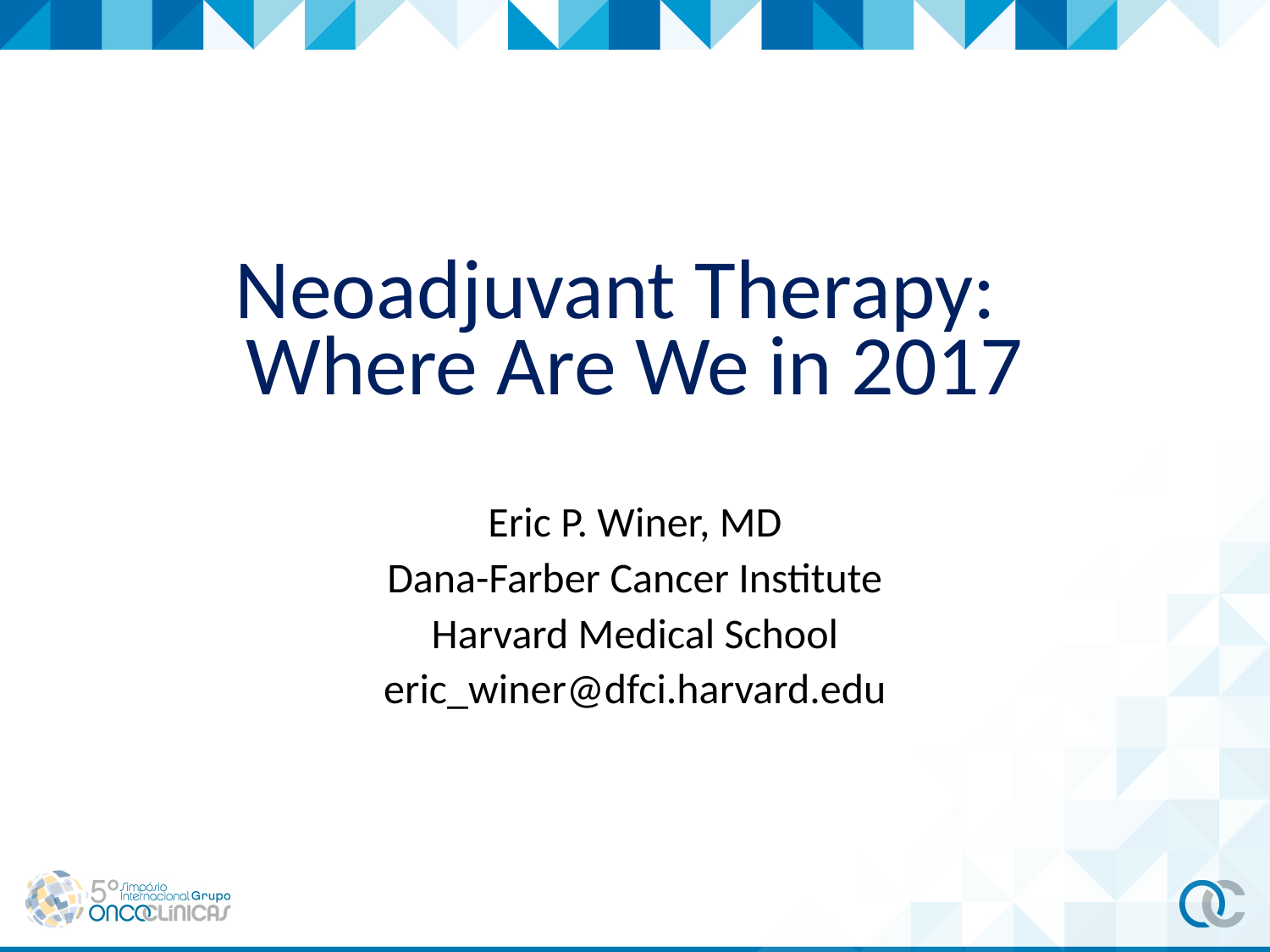

# Neoadjuvant Therapy: Where Are We in 2017
Eric P. Winer, MD
Dana-Farber Cancer Institute
Harvard Medical School
eric_winer@dfci.harvard.edu